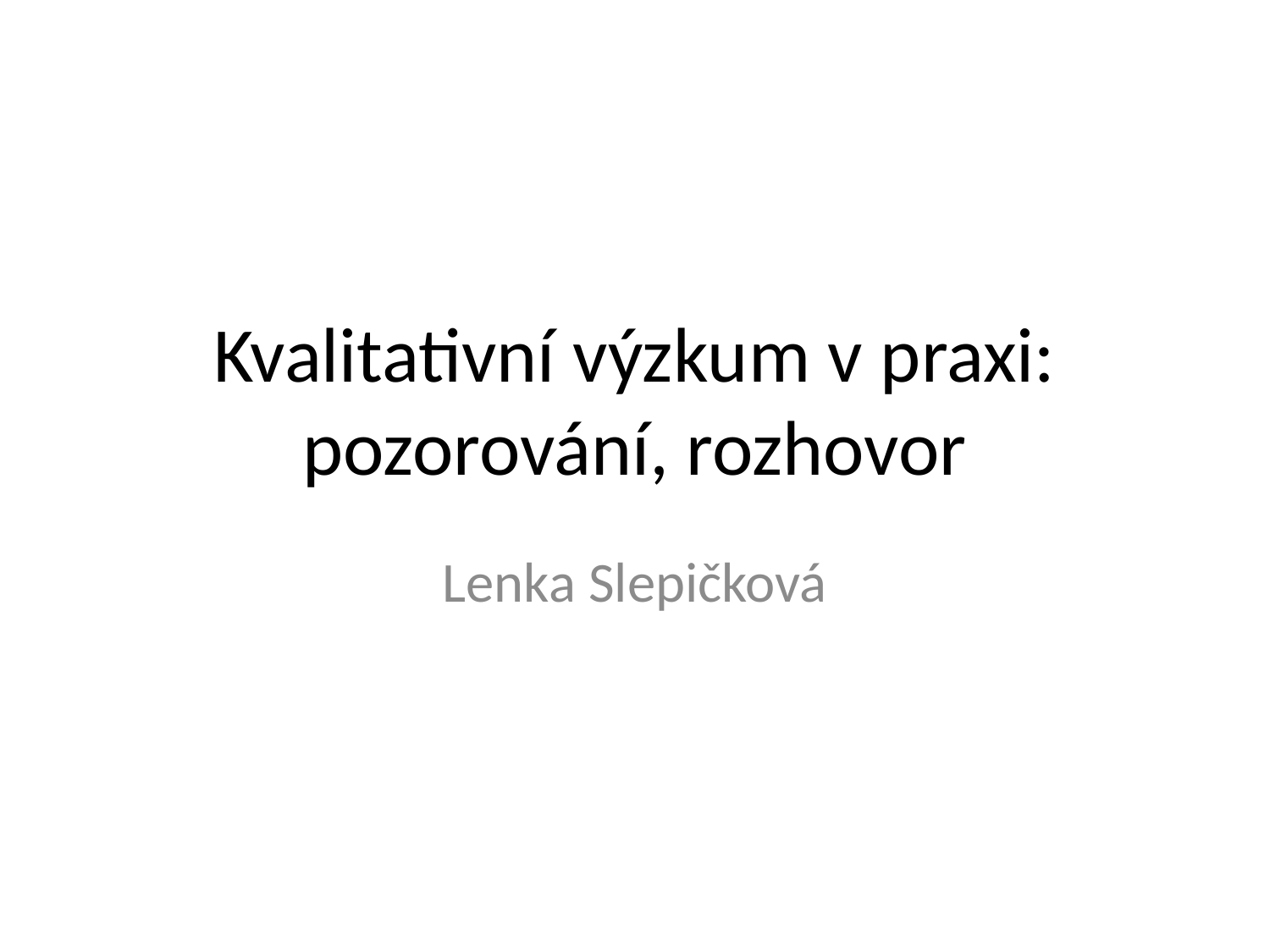

# Kvalitativní výzkum v praxi: pozorování, rozhovor
Lenka Slepičková